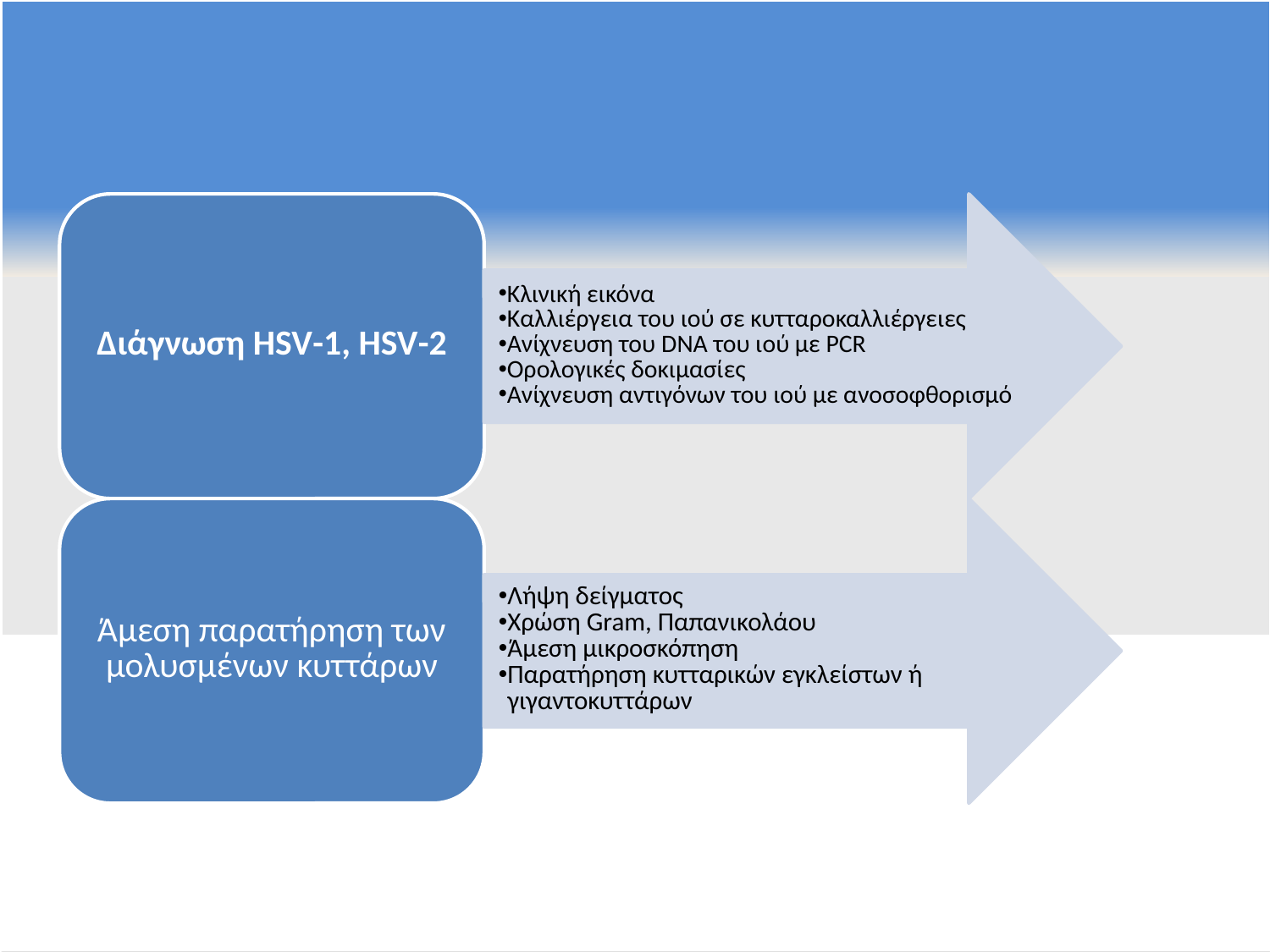

Διάγνωση HSV-1, HSV-2
Κλινική εικόνα
Άμεση παρατήρηση των μολυσμένων κυττάρων
Λήψη δείγματος
Χρώση Gram, Παπανικολάου
Άμεση μικροσκόπηση
Παρατήρηση κυτταρικών εγκλείστων ή γιγαντοκυττάρων
Καλλιέργεια του ιού σε κυτταροκαλλιέργειες
Ανίχνευση του DNA του ιού με PCR
Ορολογικές δοκιμασίες
Ανίχνευση αντιγόνων του ιού με ανοσοφθορισμό